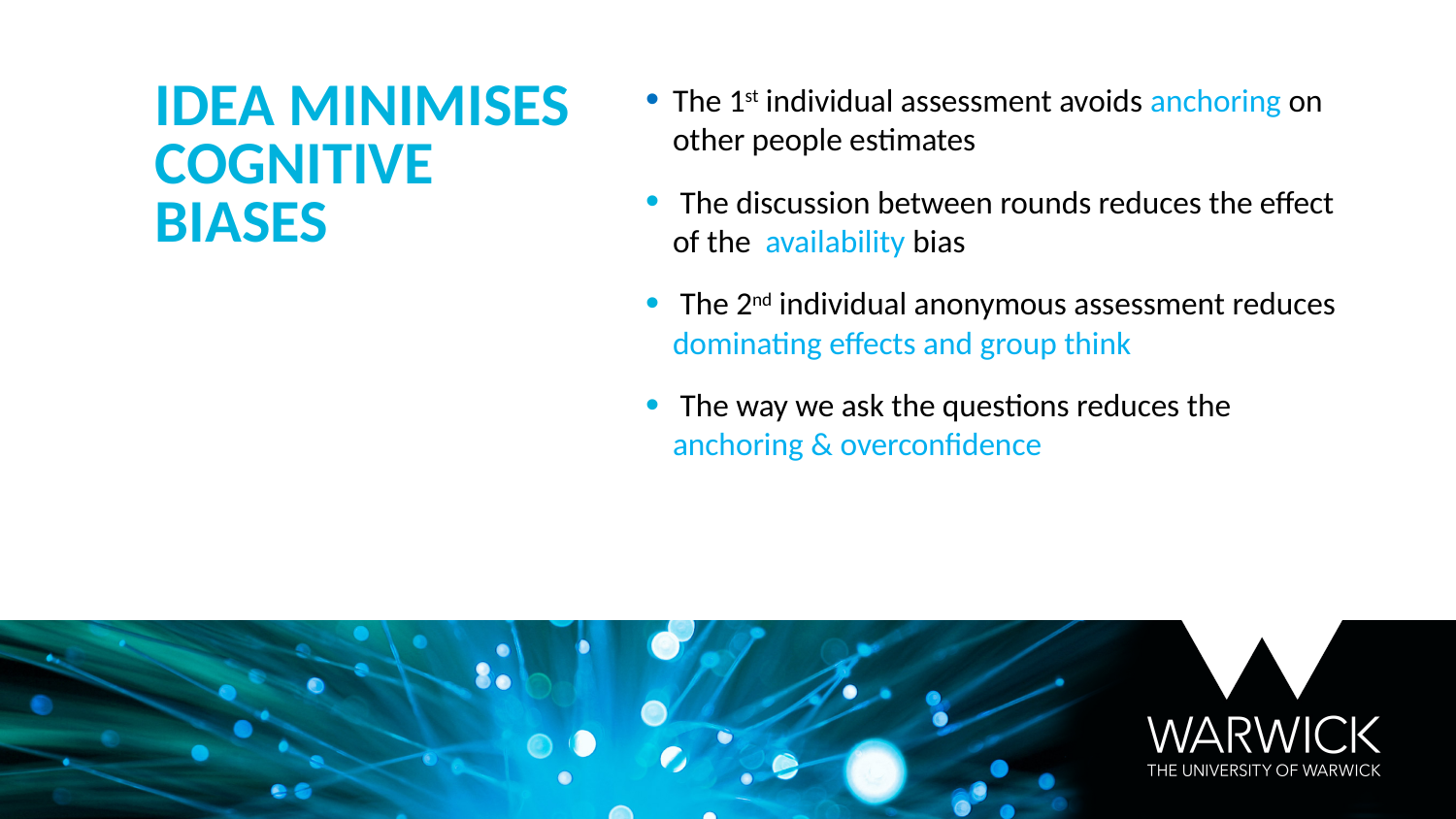

IDEA minimises Cognitive biases

The 1st individual assessment avoids anchoring on other people estimates
 The discussion between rounds reduces the effect of the  availability bias
 The 2nd individual anonymous assessment reduces dominating effects and group think
 The way we ask the questions reduces the anchoring & overconfidence